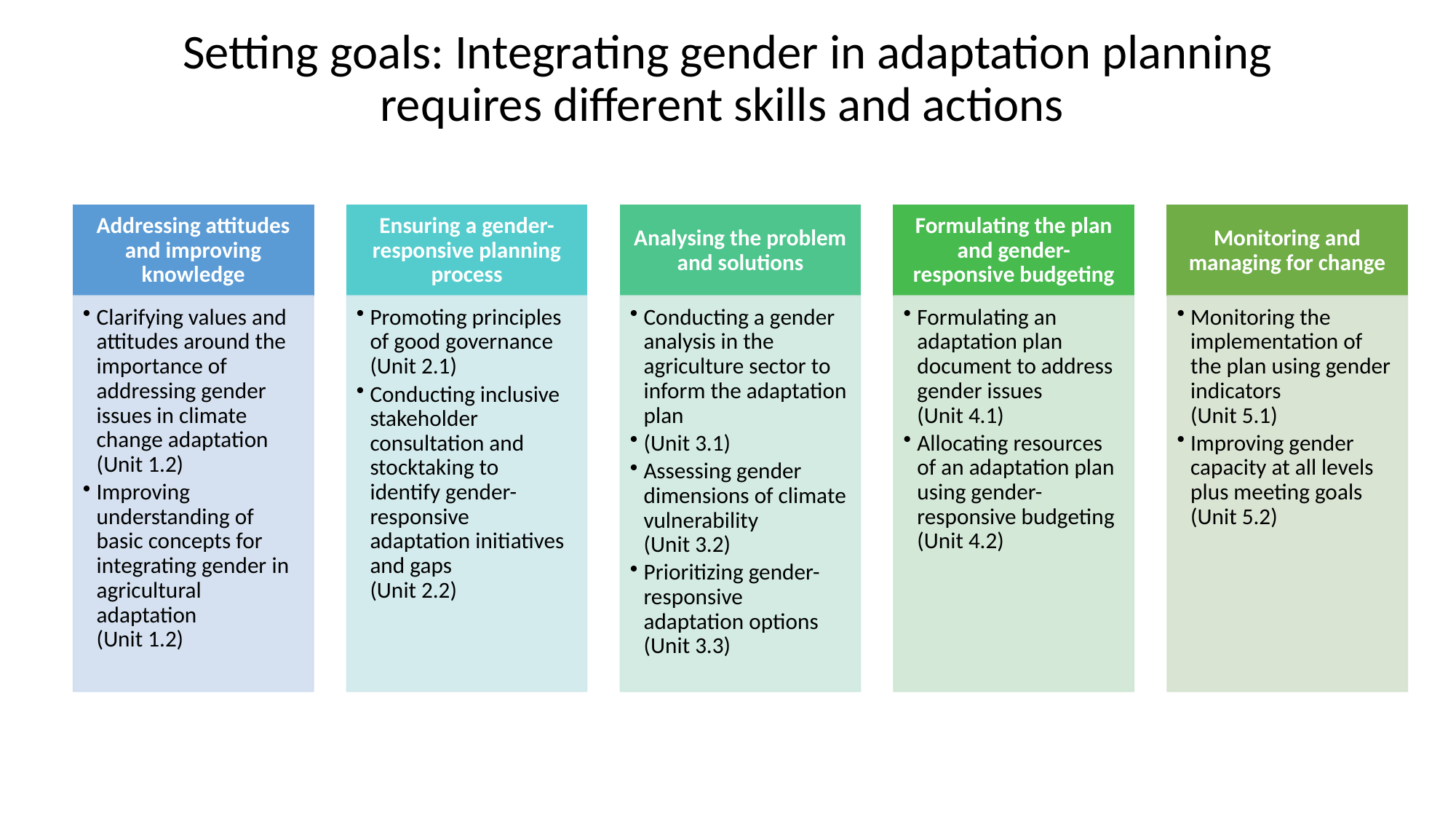

# Setting goals: Integrating gender in adaptation planning requires different skills and actions
Addressing attitudes and improving knowledge
Clarifying values and attitudes around the importance of addressing gender issues in climate change adaptation
(Unit 1.2)
Improving understanding of basic concepts for integrating gender in agricultural adaptation
(Unit 1.2)
Ensuring a gender-responsive planning process
Promoting principles of good governance
(Unit 2.1)
Conducting inclusive stakeholder consultation and stocktaking to identify gender-responsive adaptation initiatives and gaps
(Unit 2.2)
Analysing the problem and solutions
Conducting a gender analysis in the agriculture sector to inform the adaptation plan
(Unit 3.1)
Assessing gender dimensions of climate vulnerability
(Unit 3.2)
Prioritizing gender-responsive adaptation options
(Unit 3.3)
Formulating the plan and gender-responsive budgeting
Formulating an adaptation plan document to address gender issues
(Unit 4.1)
Allocating resources of an adaptation plan using gender-responsive budgeting
(Unit 4.2)
Monitoring and managing for change
Monitoring the implementation of the plan using gender indicators
(Unit 5.1)
Improving gender capacity at all levels plus meeting goals
(Unit 5.2)